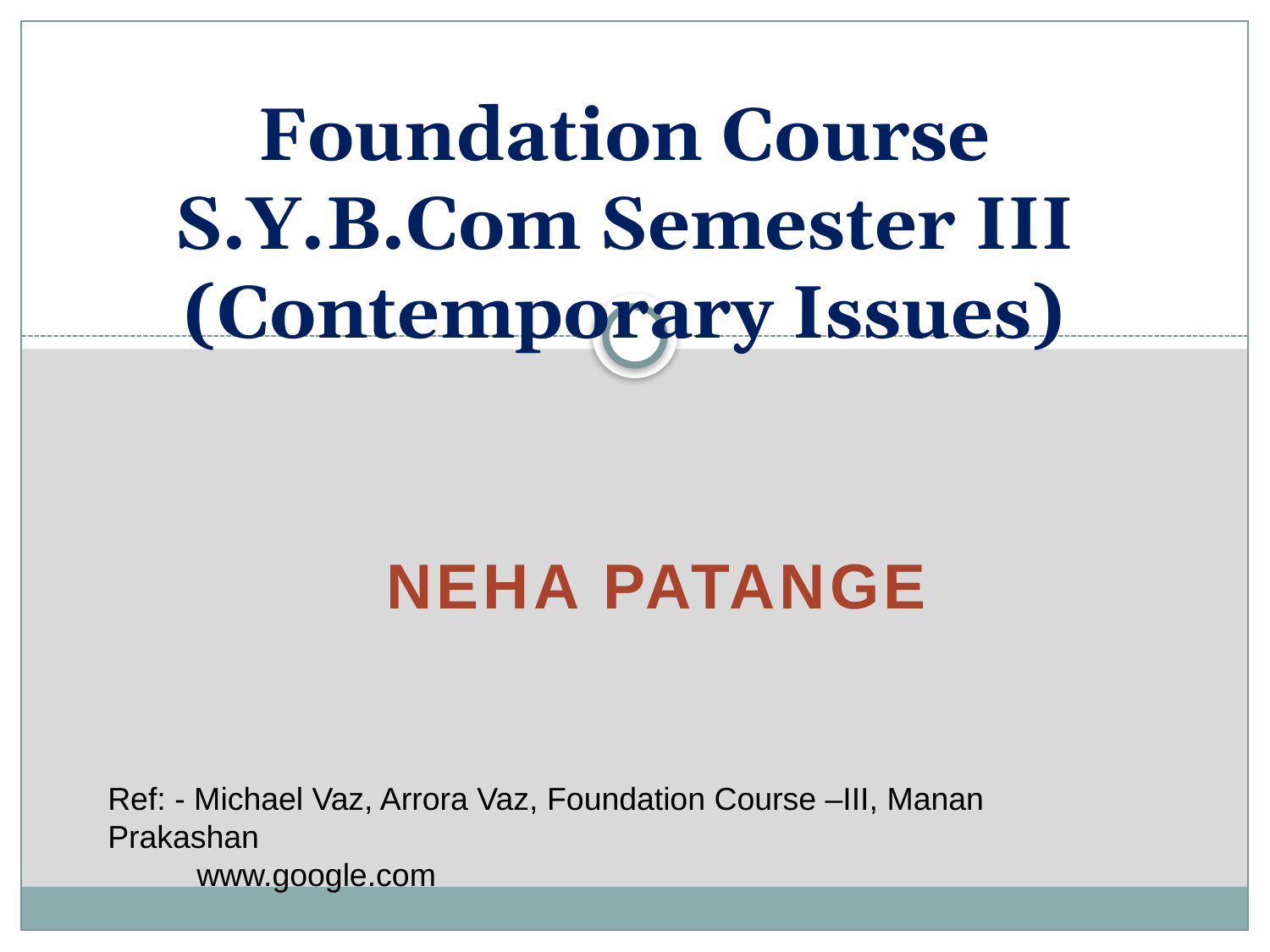

# Foundation Course S.Y.B.Com Semester III (Contemporary Issues)
 Neha Patange

Ref: - Michael Vaz, Arrora Vaz, Foundation Course –III, Manan Prakashan
          www.google.com